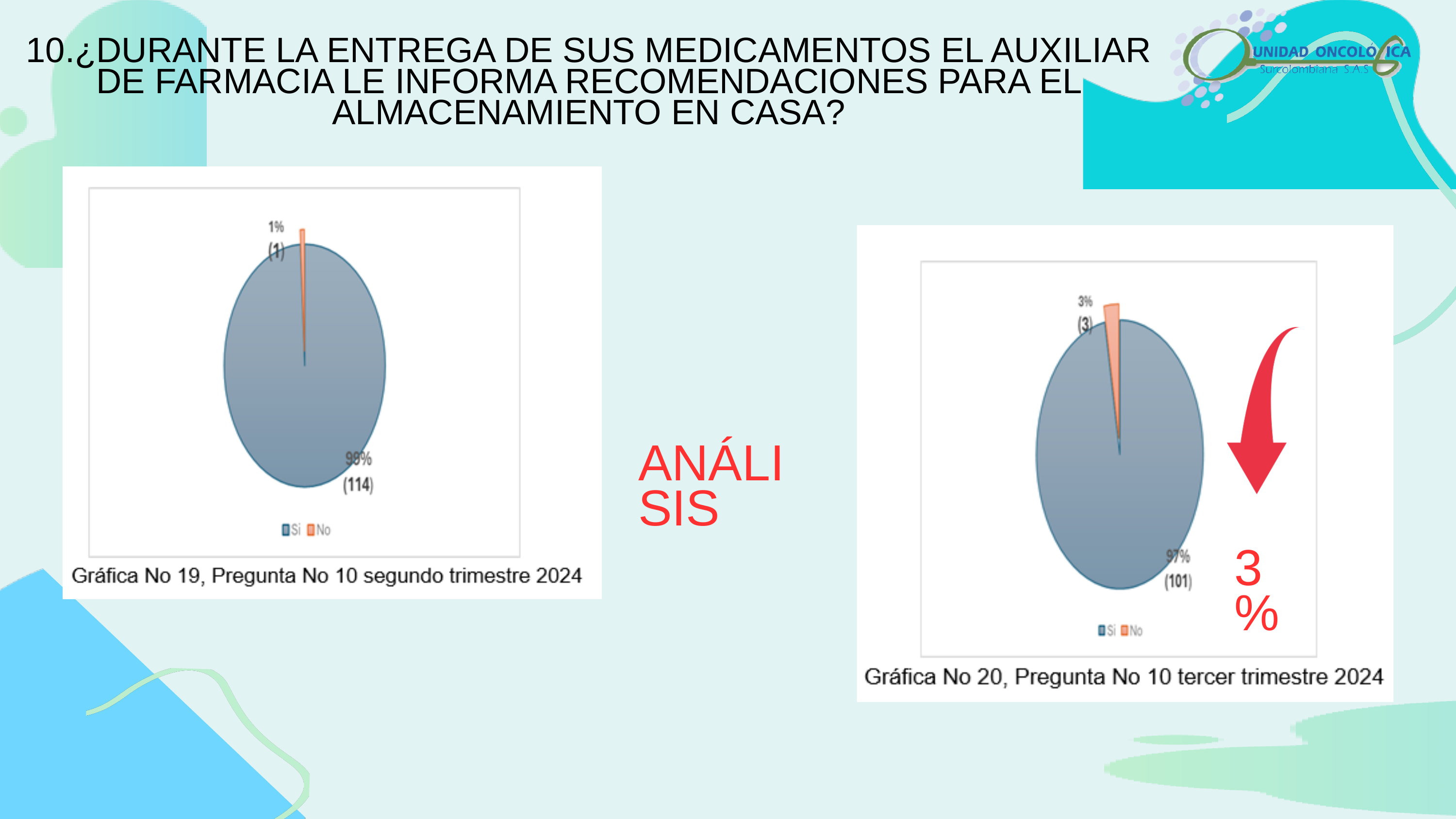

10.¿DURANTE LA ENTREGA DE SUS MEDICAMENTOS EL AUXILIAR DE FARMACIA LE INFORMA RECOMENDACIONES PARA EL ALMACENAMIENTO EN CASA?

ANÁLISIS
3%